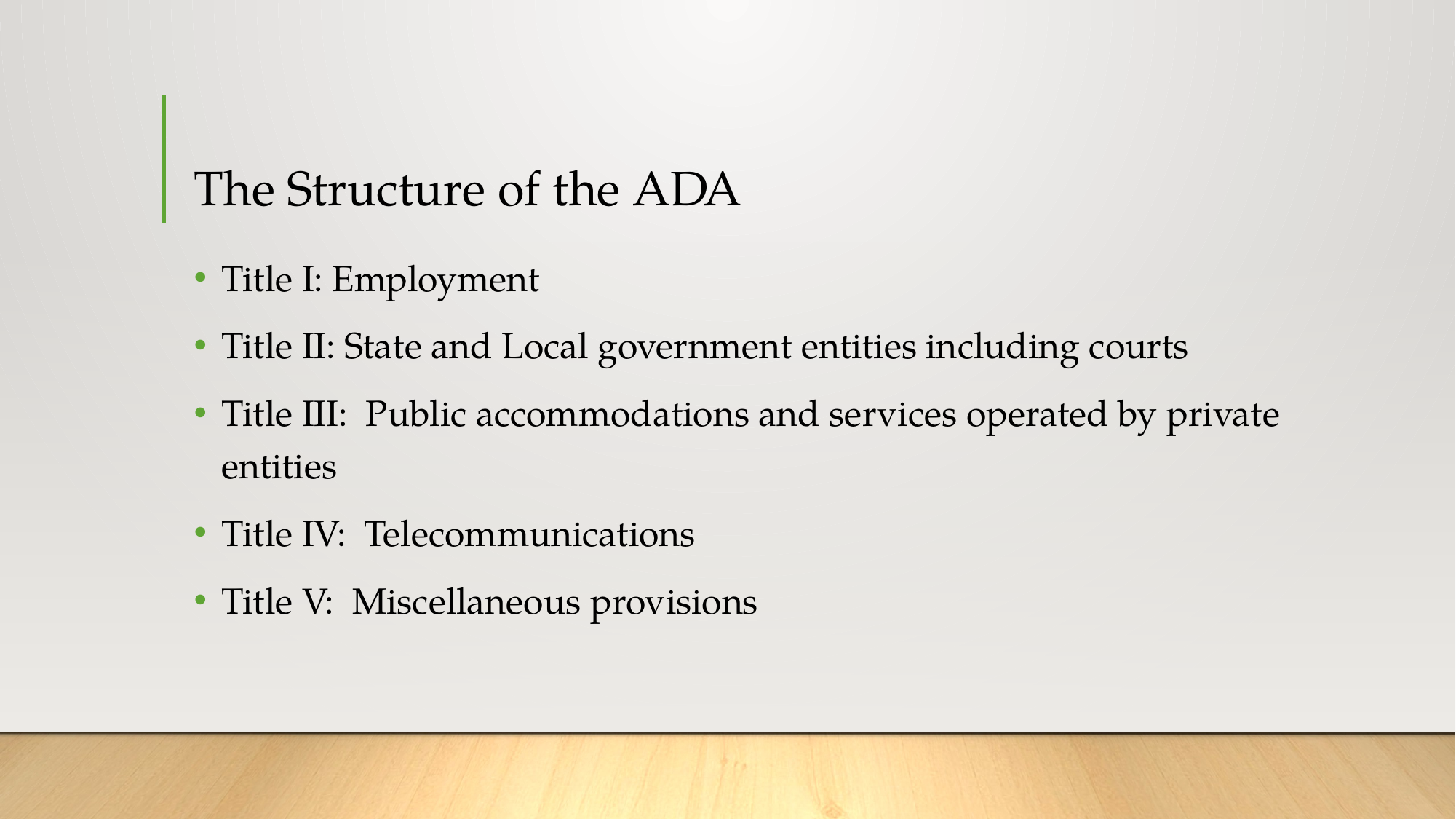

# The Structure of the ADA
Title I: Employment
Title II: State and Local government entities including courts
Title III:  Public accommodations and services operated by private entities
Title IV:  Telecommunications
Title V:  Miscellaneous provisions